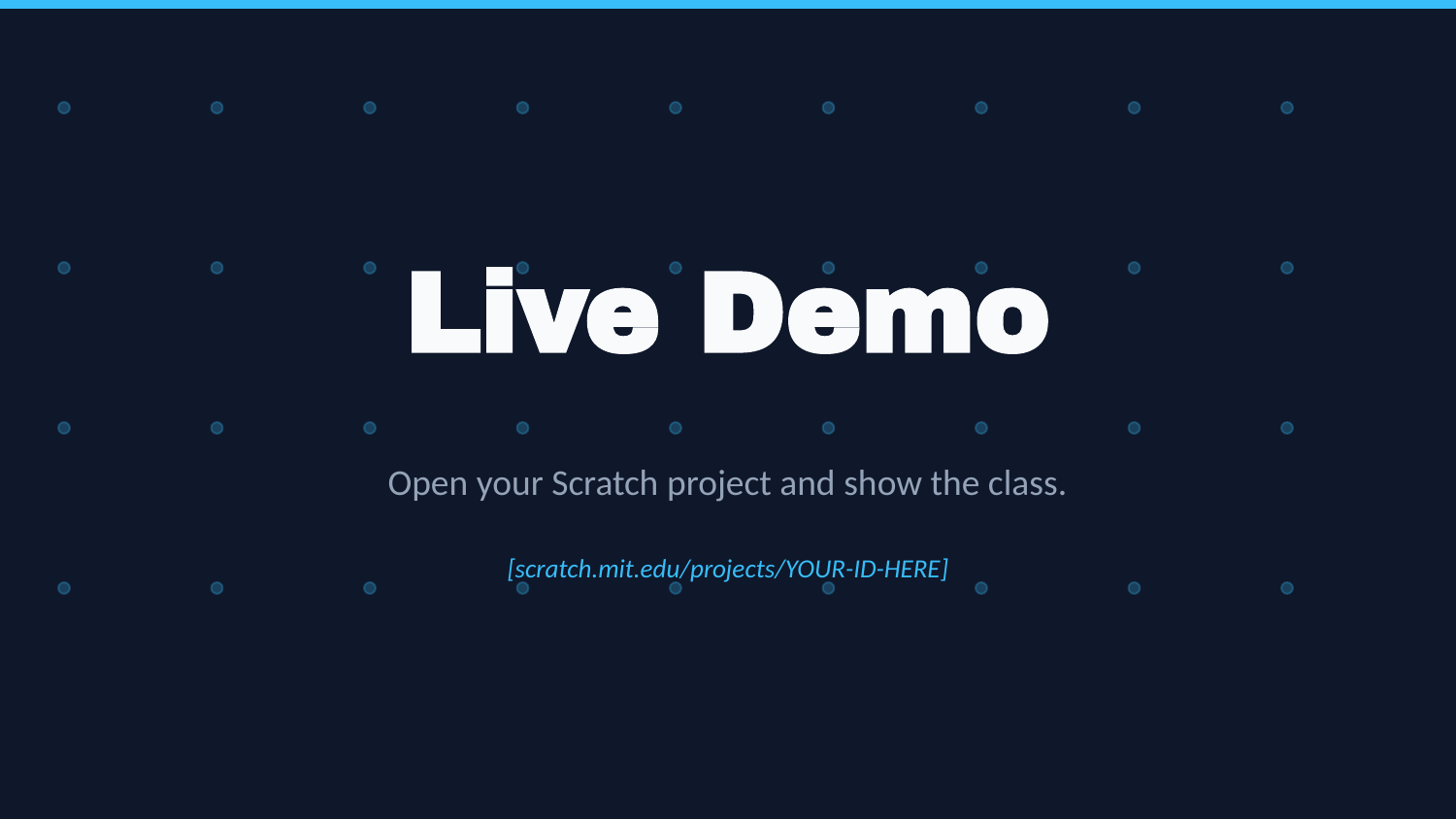

Live Demo

Open your Scratch project and show the class.
[scratch.mit.edu/projects/YOUR-ID-HERE]